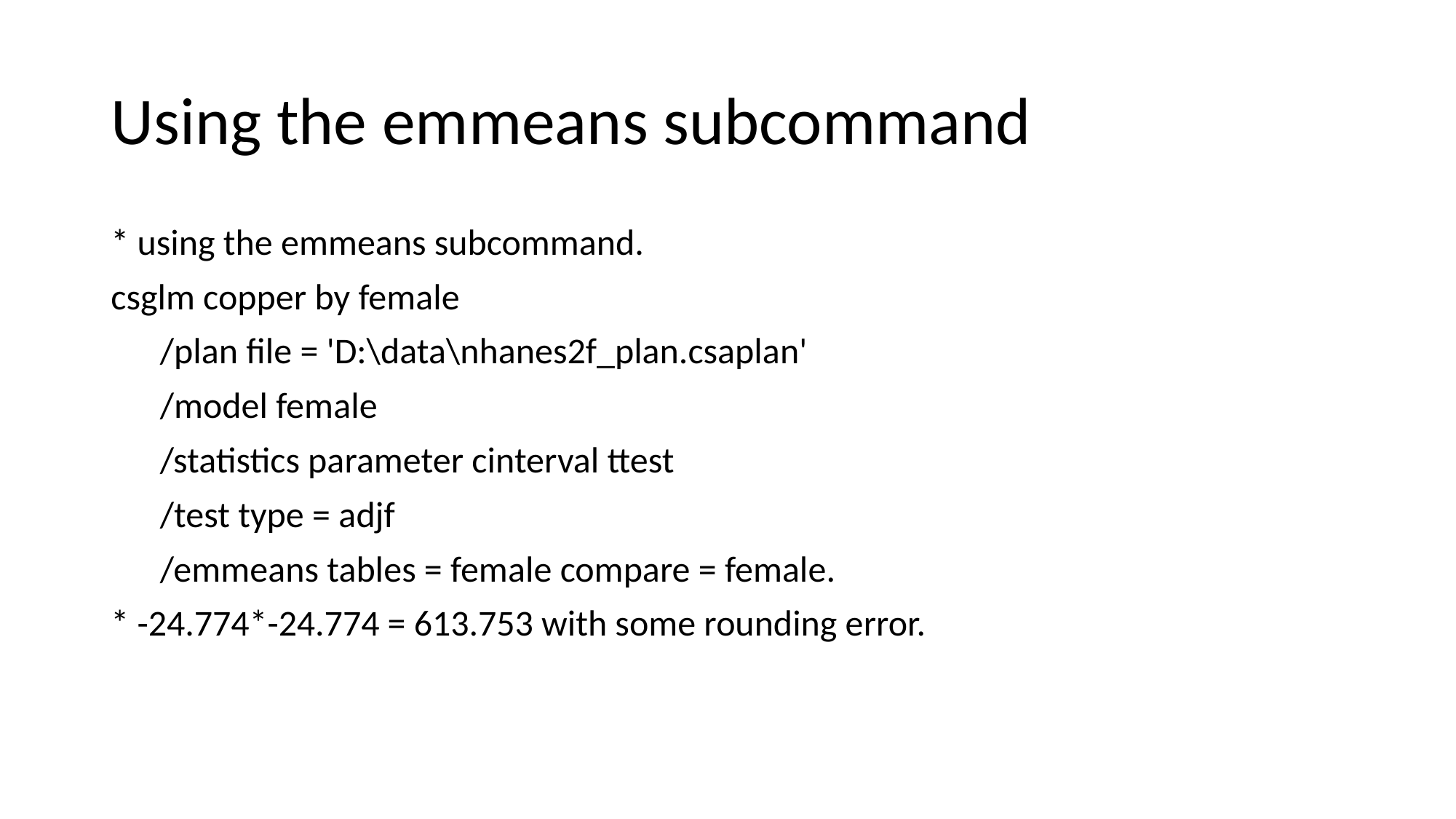

# Using the emmeans subcommand
* using the emmeans subcommand.
csglm copper by female
      /plan file = 'D:\data\nhanes2f_plan.csaplan'
      /model female
      /statistics parameter cinterval ttest
      /test type = adjf
      /emmeans tables = female compare = female.
* -24.774*-24.774 = 613.753 with some rounding error.